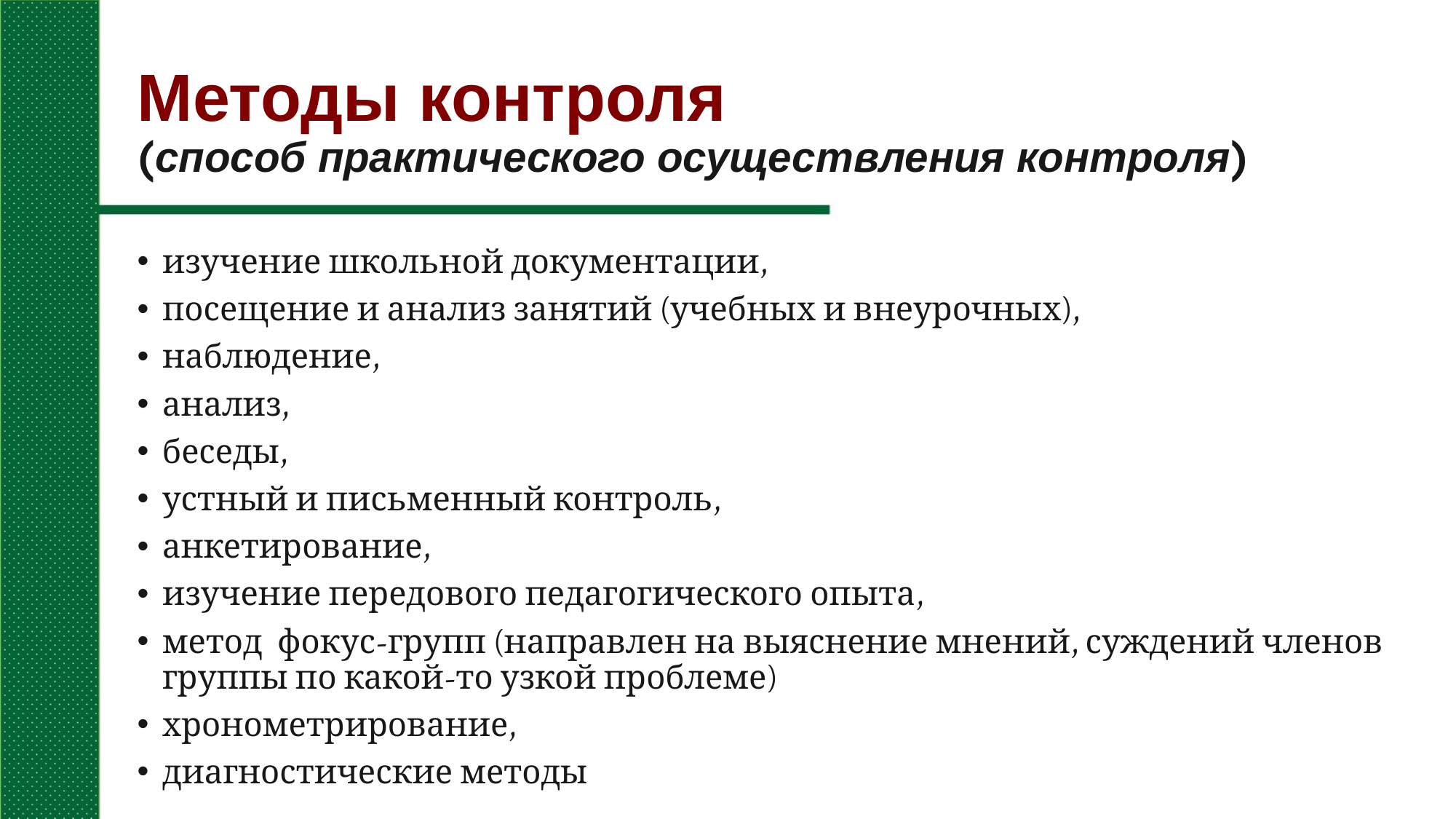

# Методы контроля (способ практического осуществления контроля)
изучение школьной документации,
посещение и анализ занятий (учебных и внеурочных),
наблюдение,
анализ,
бе­седы,
устный и письменный контроль,
анкетирование,
изучение передового педагогического опыта,
метод  фокус-групп (направлен на выяснение мнений, суждений членов группы по какой-то узкой проблеме)
хронометрирование,
диагно­стические методы